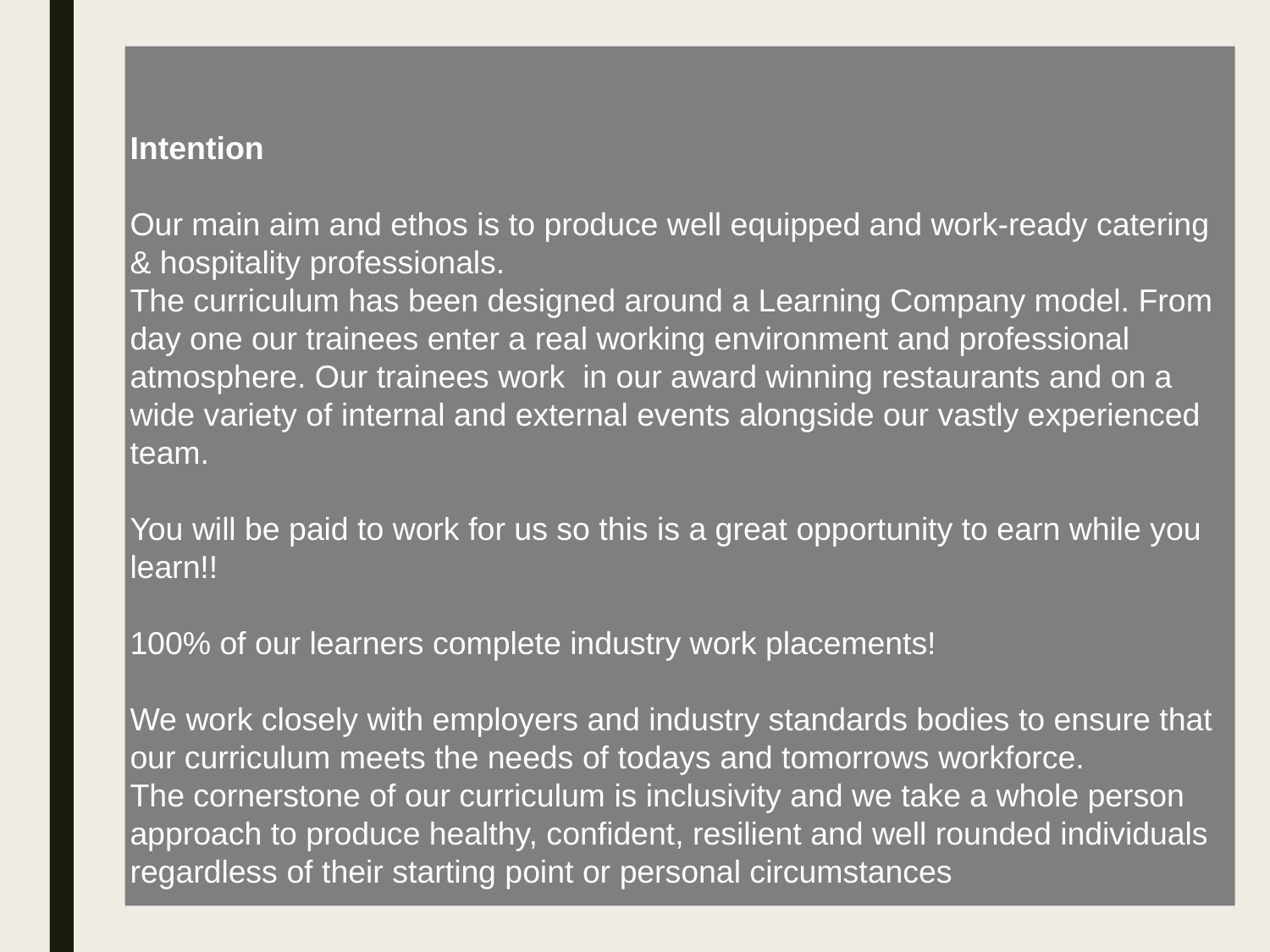

Intention

Our main aim and ethos is to produce well equipped and work-ready catering & hospitality professionals.
The curriculum has been designed around a Learning Company model. From day one our trainees enter a real working environment and professional atmosphere. Our trainees work  in our award winning restaurants and on a wide variety of internal and external events alongside our vastly experienced team.

You will be paid to work for us so this is a great opportunity to earn while you learn!!

100% of our learners complete industry work placements!

We work closely with employers and industry standards bodies to ensure that our curriculum meets the needs of todays and tomorrows workforce.
The cornerstone of our curriculum is inclusivity and we take a whole person approach to produce healthy, confident, resilient and well rounded individuals regardless of their starting point or personal circumstances